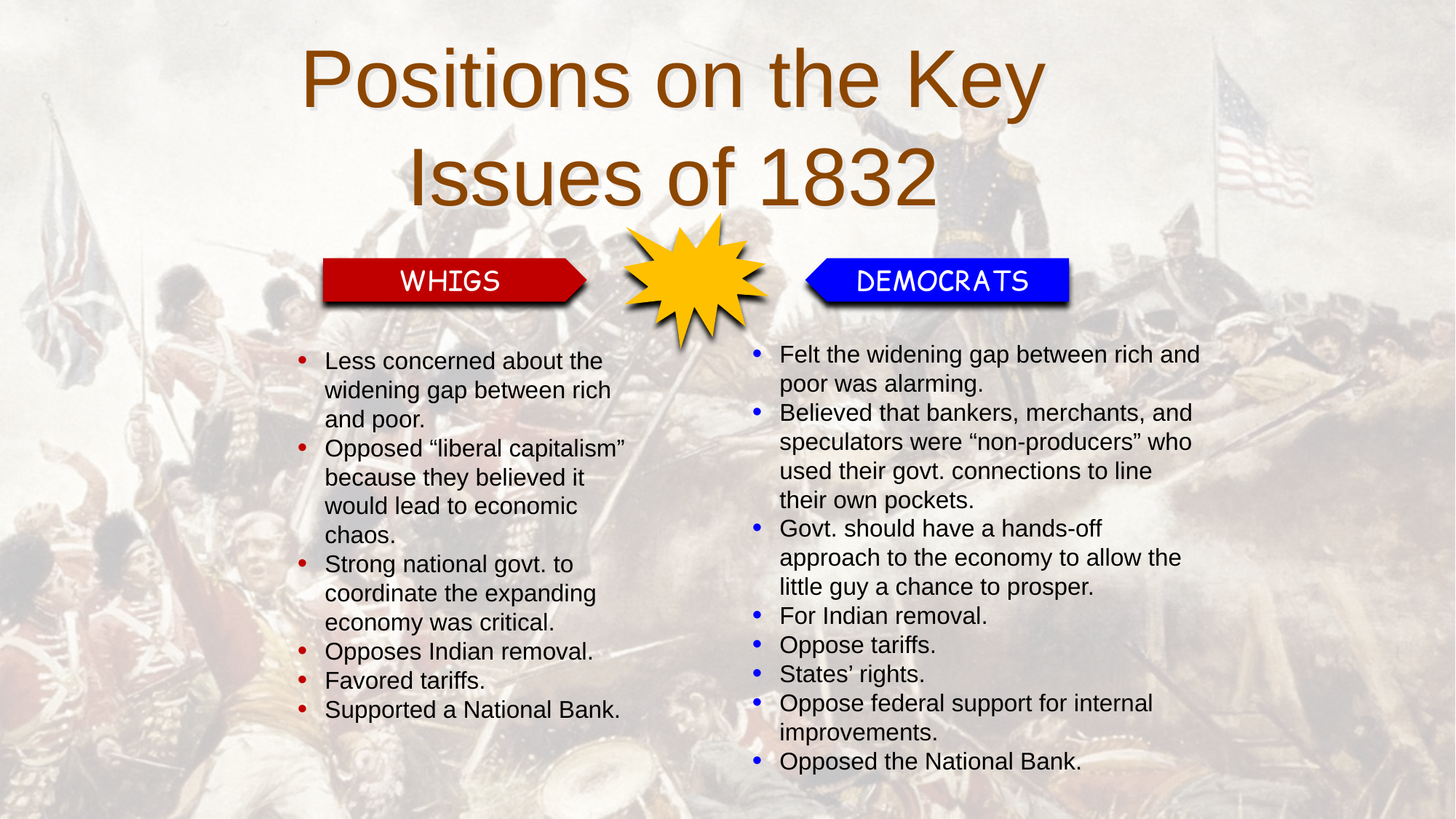

Positions on the Key Issues of 1832

WHIGS
DEMOCRATS
Felt the widening gap between rich and poor was alarming.
Believed that bankers, merchants, and speculators were “non-producers” who used their govt. connections to line their own pockets.
Govt. should have a hands-off approach to the economy to allow the little guy a chance to prosper.
For Indian removal.
Oppose tariffs.
States’ rights.
Oppose federal support for internal improvements.
Opposed the National Bank.
Less concerned about the widening gap between rich and poor.
Opposed “liberal capitalism” because they believed it would lead to economic chaos.
Strong national govt. to coordinate the expanding economy was critical.
Opposes Indian removal.
Favored tariffs.
Supported a National Bank.